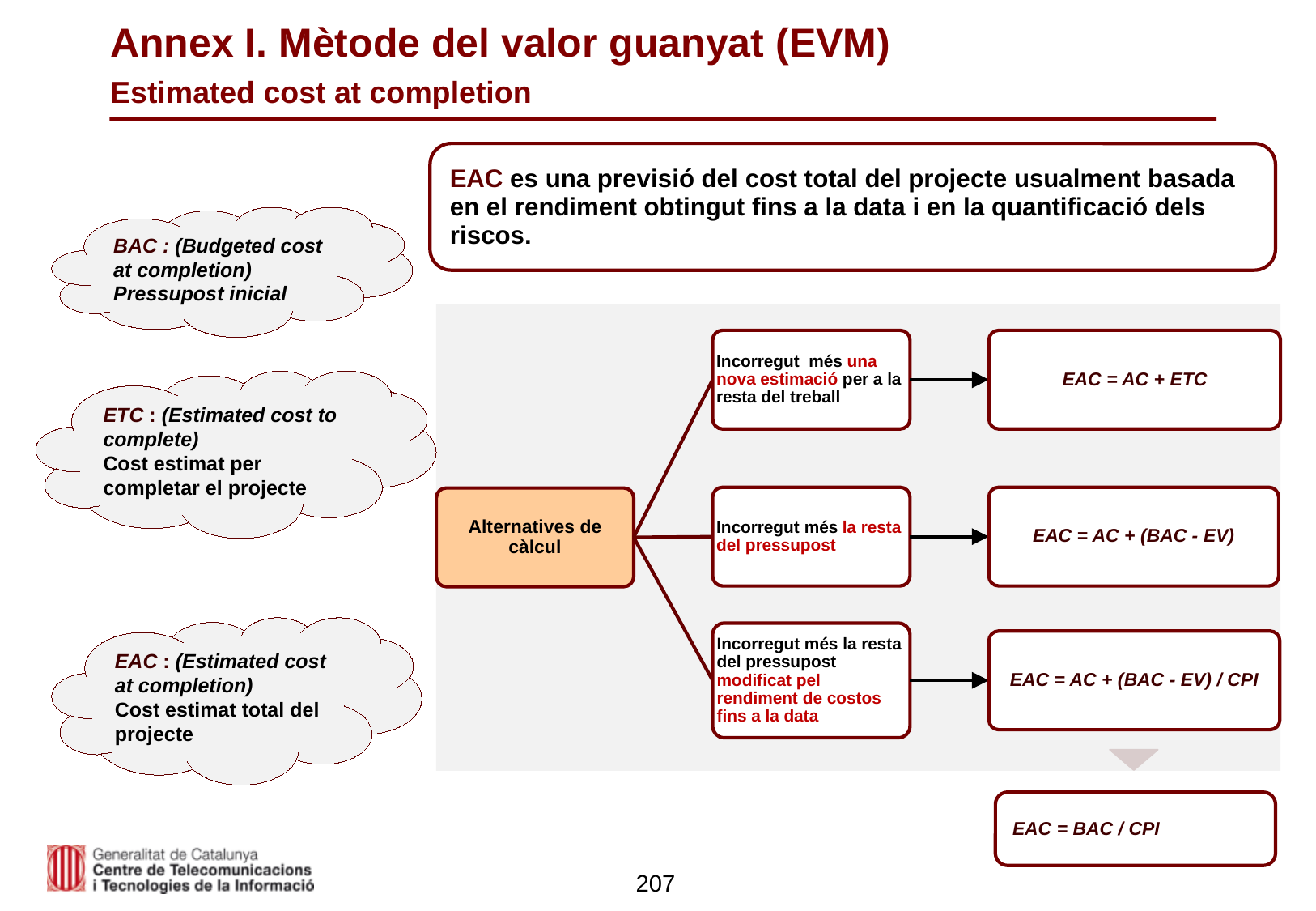

# Annex I. Mètode del valor guanyat (EVM) Estimated cost at completion
EAC es una previsió del cost total del projecte usualment basada en el rendiment obtingut fins a la data i en la quantificació dels riscos.
BAC : (Budgeted cost at completion)
Pressupost inicial

Incorregut  més una nova estimació per a la resta del treball
EAC = AC + ETC

Incorregut més la resta del pressupost
EAC = AC + (BAC - EV)
Alternatives de càlcul

Incorregut més la resta del pressupost modificat pel rendiment de costos fins a la data
EAC = AC + (BAC - EV) / CPI

ETC : (Estimated cost to complete)
Cost estimat per completar el projecte
EAC : (Estimated cost at completion)
Cost estimat total del projecte

EAC = BAC / CPI
207